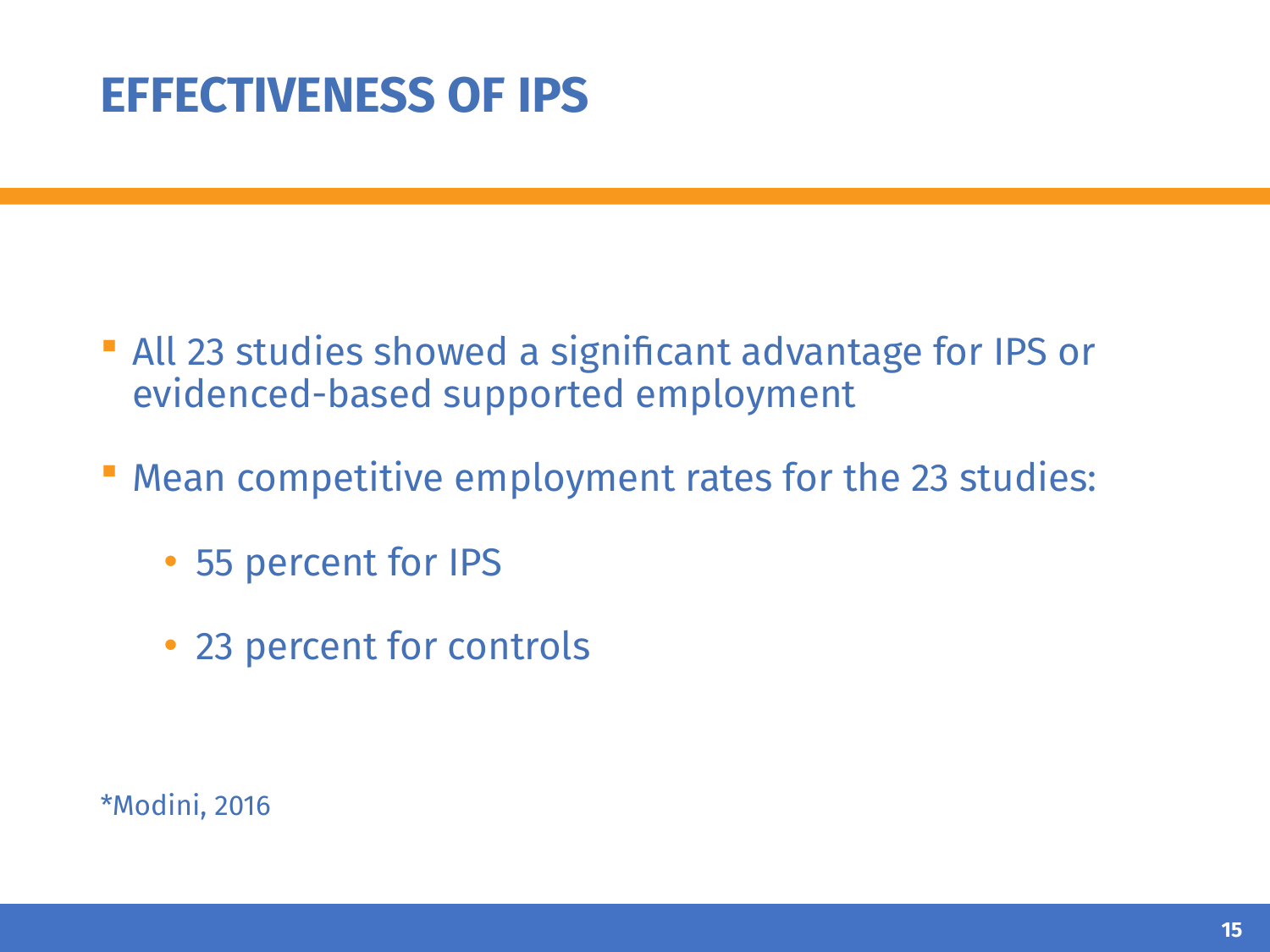

# EFFECTIVENESS OF IPS

All 23 studies showed a significant advantage for IPS or evidenced-based supported employment
Mean competitive employment rates for the 23 studies:
55 percent for IPS
23 percent for controls

*Modini, 2016

15